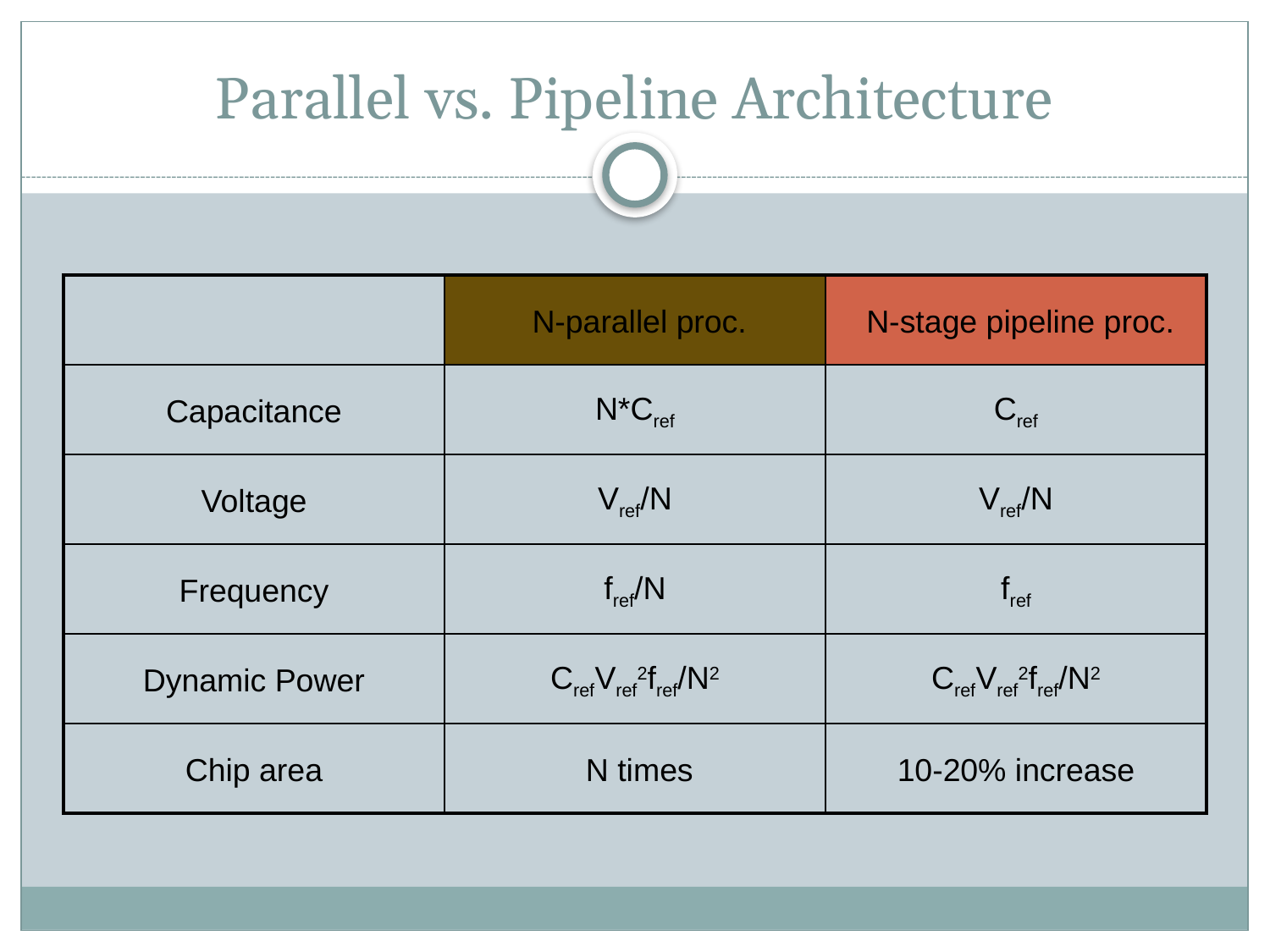

# Parallel vs. Pipeline Architecture
|  | N-parallel proc. | N-stage pipeline proc. |
| --- | --- | --- |
| Capacitance | N\*Cref | Cref |
| Voltage | Vref/N | Vref/N |
| Frequency | fref/N | fref |
| Dynamic Power | CrefVref2fref/N2 | CrefVref2fref/N2 |
| Chip area | N times | 10-20% increase |